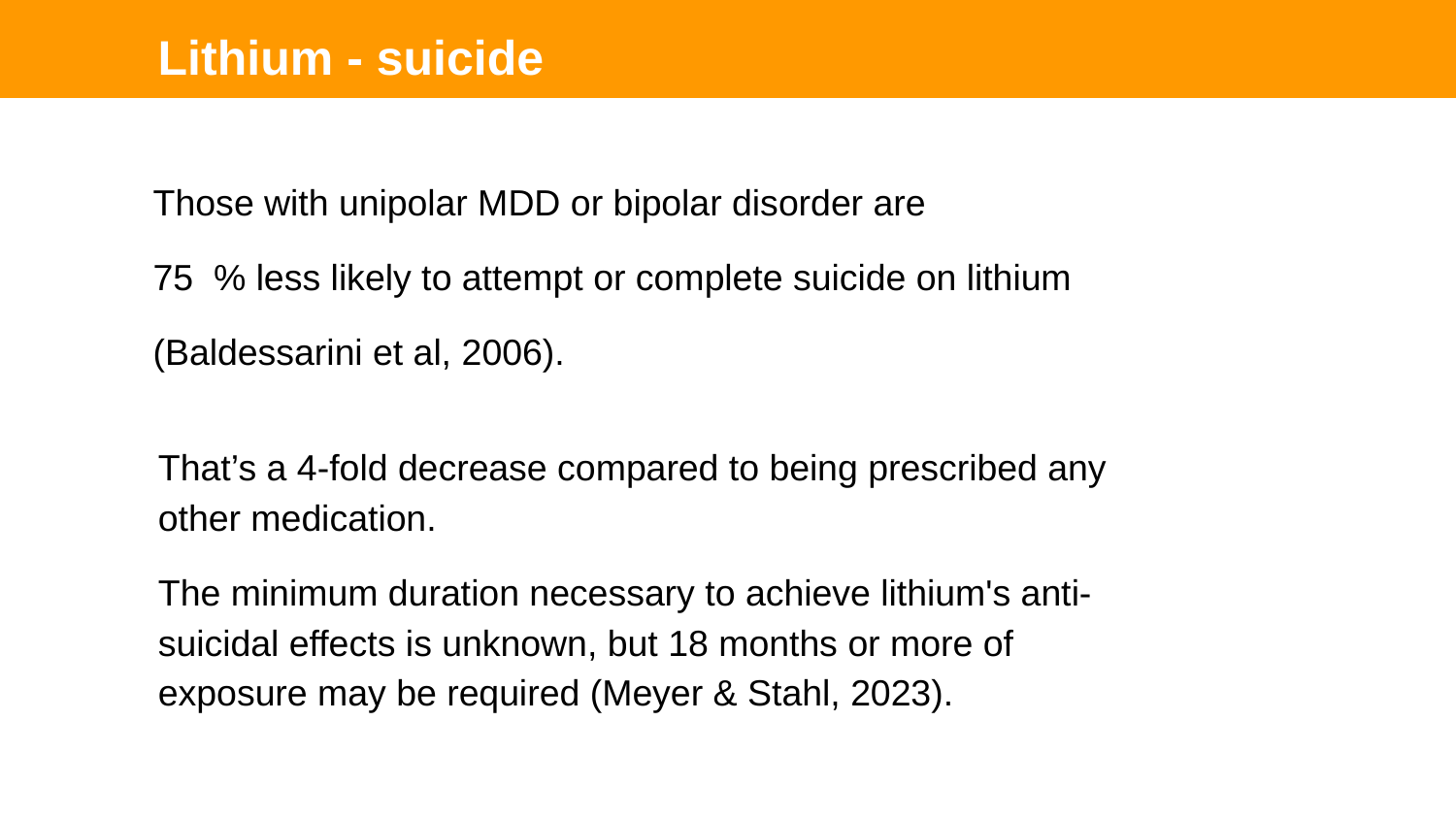

Lithium - suicide
Those with unipolar MDD or bipolar disorder are
75  % less likely to attempt or complete suicide on lithium
(Baldessarini et al, 2006).
That’s a 4-fold decrease compared to being prescribed any other medication.
The minimum duration necessary to achieve lithium's anti-suicidal effects is unknown, but 18 months or more of exposure may be required (Meyer & Stahl, 2023).

 the anti-suicide effect takes at least 6 months to develop, possibly 18 months for full benefit.